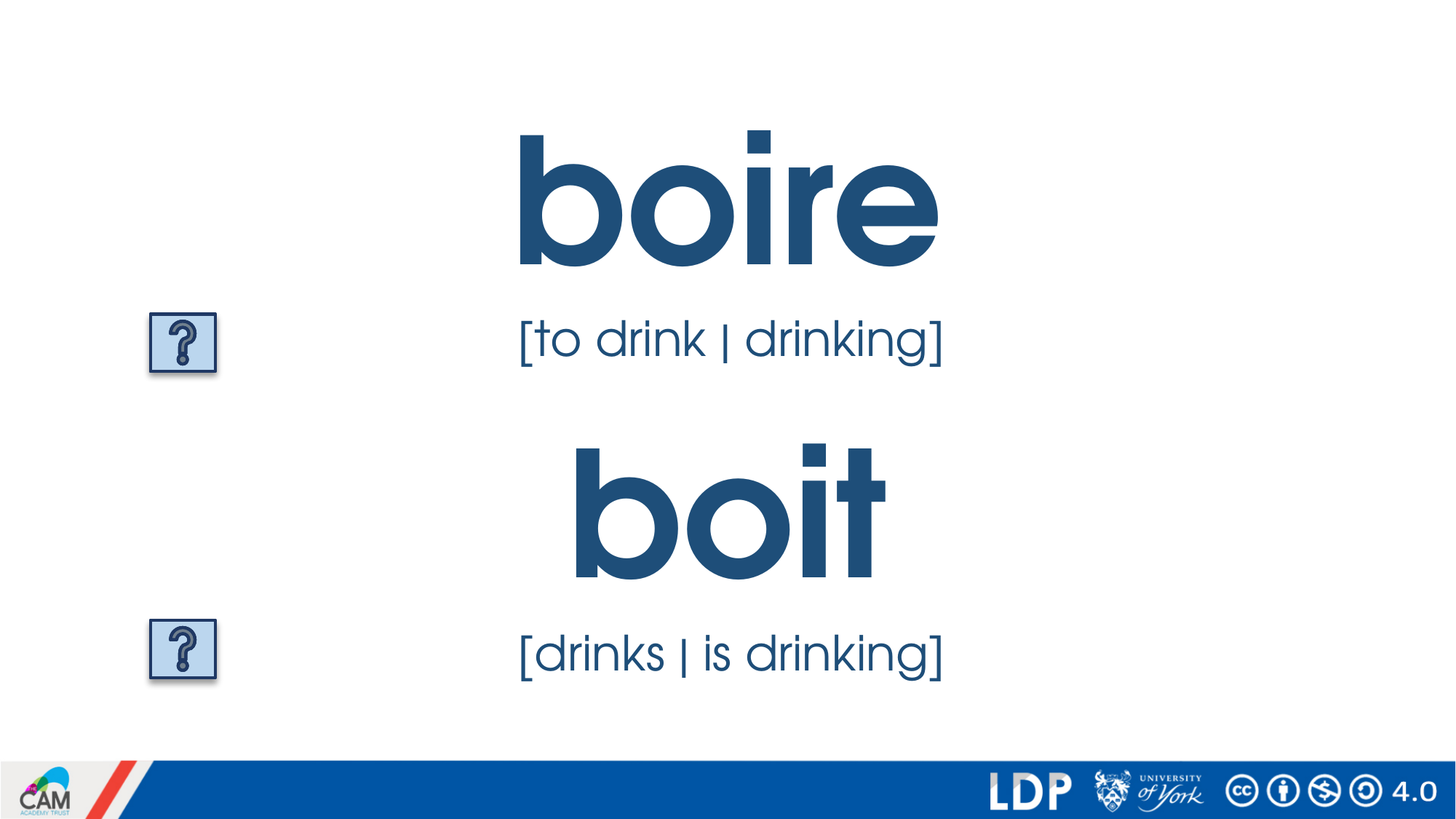

# boire
[to drink | drinking]

boit
[drinks | is drinking]